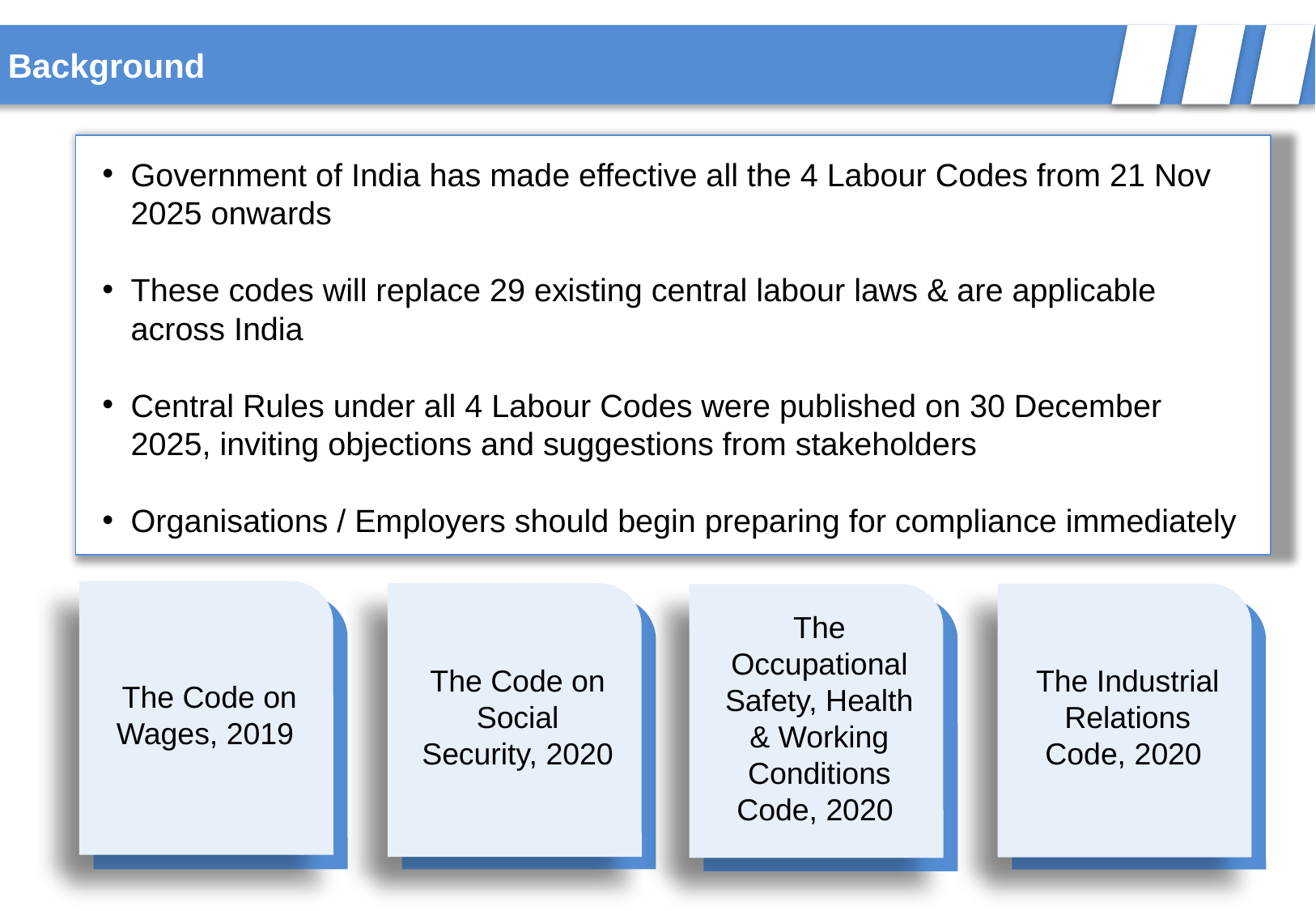

Background

Government of India has made effective all the 4 Labour Codes from 21 Nov 2025 onwards

These codes will replace 29 existing central labour laws & are applicable across India

Central Rules under all 4 Labour Codes were published on 30 December 2025, inviting objections and suggestions from stakeholders

Organisations / Employers should begin preparing for compliance immediately

The Code on Wages, 2019

The Code on Social Security, 2020

The Industrial Relations Code, 2020

The Occupational Safety, Health & Working Conditions Code, 2020

Public health

Public health